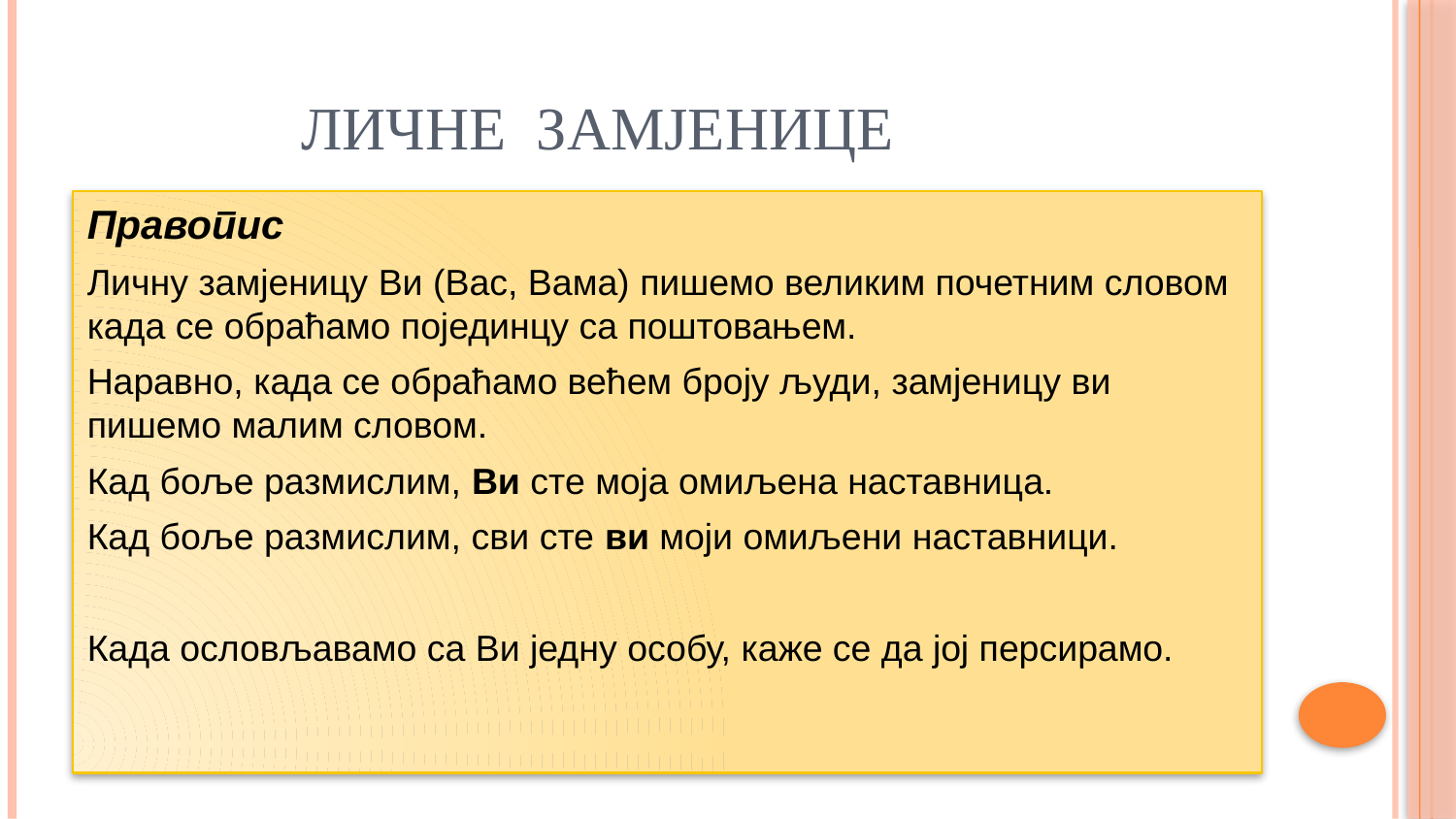

# ЛИЧНЕ  ЗАМЈЕНИЦЕ
Правопис
Личну замјеницу Ви (Вас, Вама) пишемо великим почетним словом када се обраћамо појединцу са поштовањем.
Наравно, када се обраћамо већем броју људи, замјеницу ви пишемо малим словом.
Кад боље размислим, Ви сте моја омиљена наставница.
Кад боље размислим, сви сте ви моји омиљени наставници.

Када ословљавамо са Ви једну особу, каже се да јој персирамо.